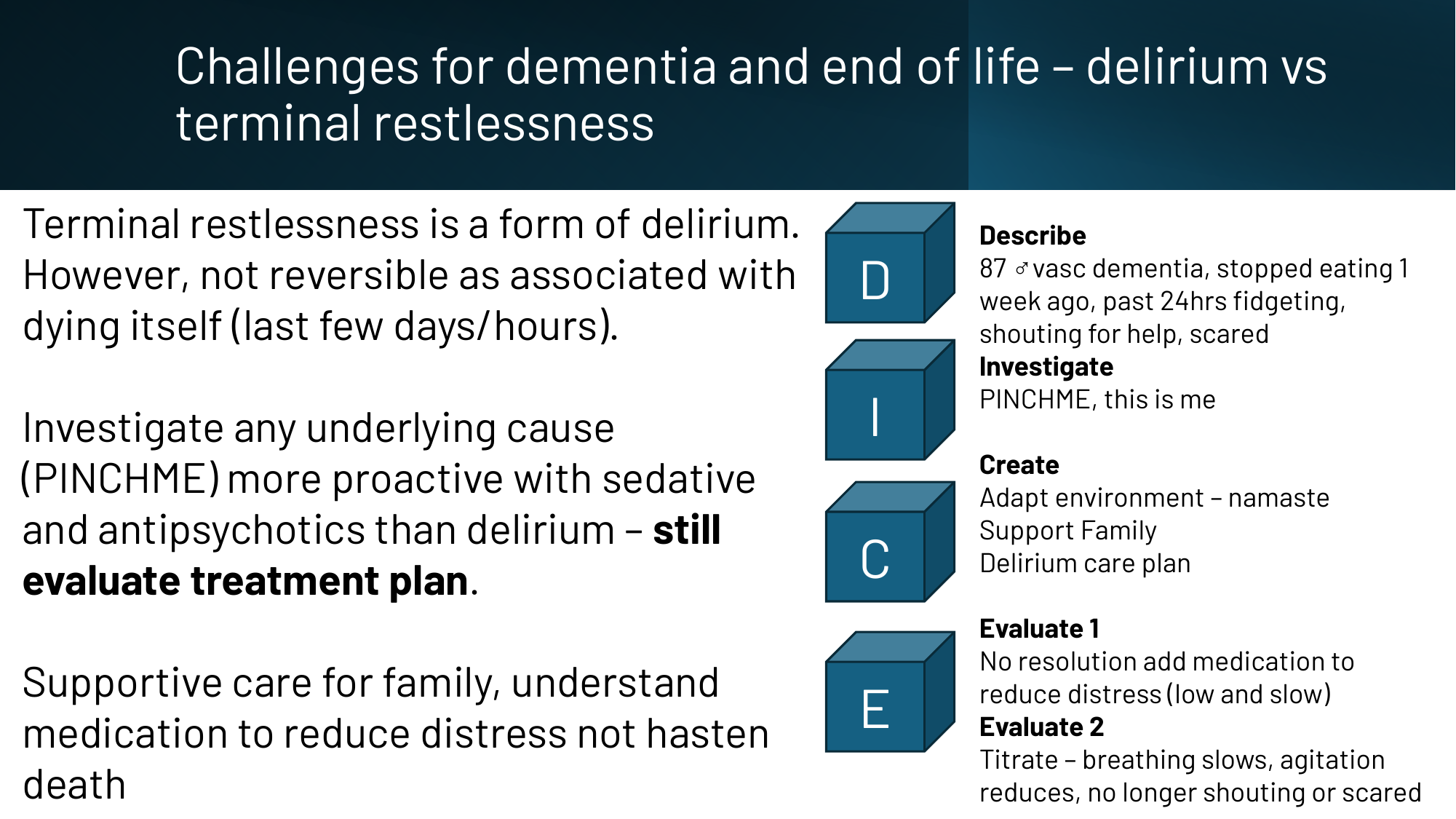

# Challenges for dementia and end of life – delirium vs terminal restlessness
Terminal restlessness is a form of delirium. However, not reversible as associated with dying itself (last few days/hours).

Investigate any underlying cause (PINCHME) more proactive with sedative and antipsychotics than delirium – still evaluate treatment plan.

Supportive care for family, understand medication to reduce distress not hasten death
D
Describe
87 ♂vasc dementia, stopped eating 1 week ago, past 24hrs fidgeting, shouting for help, scared
Investigate
PINCHME, this is me

Create
Adapt environment – namaste
Support Family
Delirium care plan

Evaluate 1
No resolution add medication to reduce distress (low and slow)
Evaluate 2
Titrate – breathing slows, agitation reduces, no longer shouting or scared
I
C
E